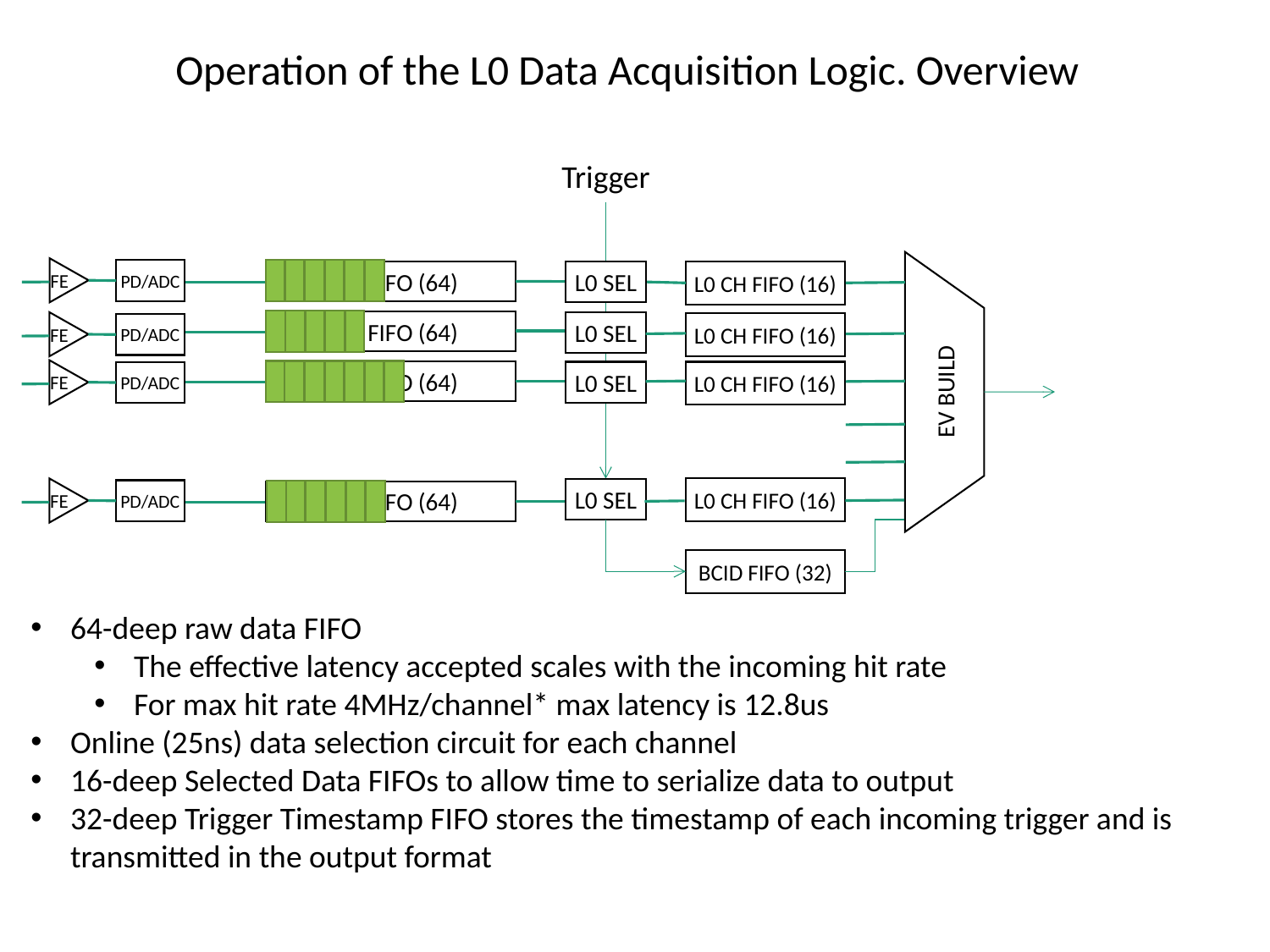

Operation of the L0 Data Acquisition Logic. Overview
Trigger
LAT. FIFO (64)
L0 SEL
L0 CH FIFO (16)
LAT. FIFO (64)
L0 SEL
L0 CH FIFO (16)
EV BUILD
LAT. FIFO (64)
L0 SEL
L0 CH FIFO (16)
L0 CH FIFO (16)
L0 SEL
LAT. FIFO (64)
BCID FIFO (32)
PD/ADC
FE

PD/ADC
FE
PD/ADC
FE

PD/ADC
FE

64-deep raw data FIFO
The effective latency accepted scales with the incoming hit rate
For max hit rate 4MHz/channel* max latency is 12.8us
Online (25ns) data selection circuit for each channel
16-deep Selected Data FIFOs to allow time to serialize data to output
32-deep Trigger Timestamp FIFO stores the timestamp of each incoming trigger and is transmitted in the output format